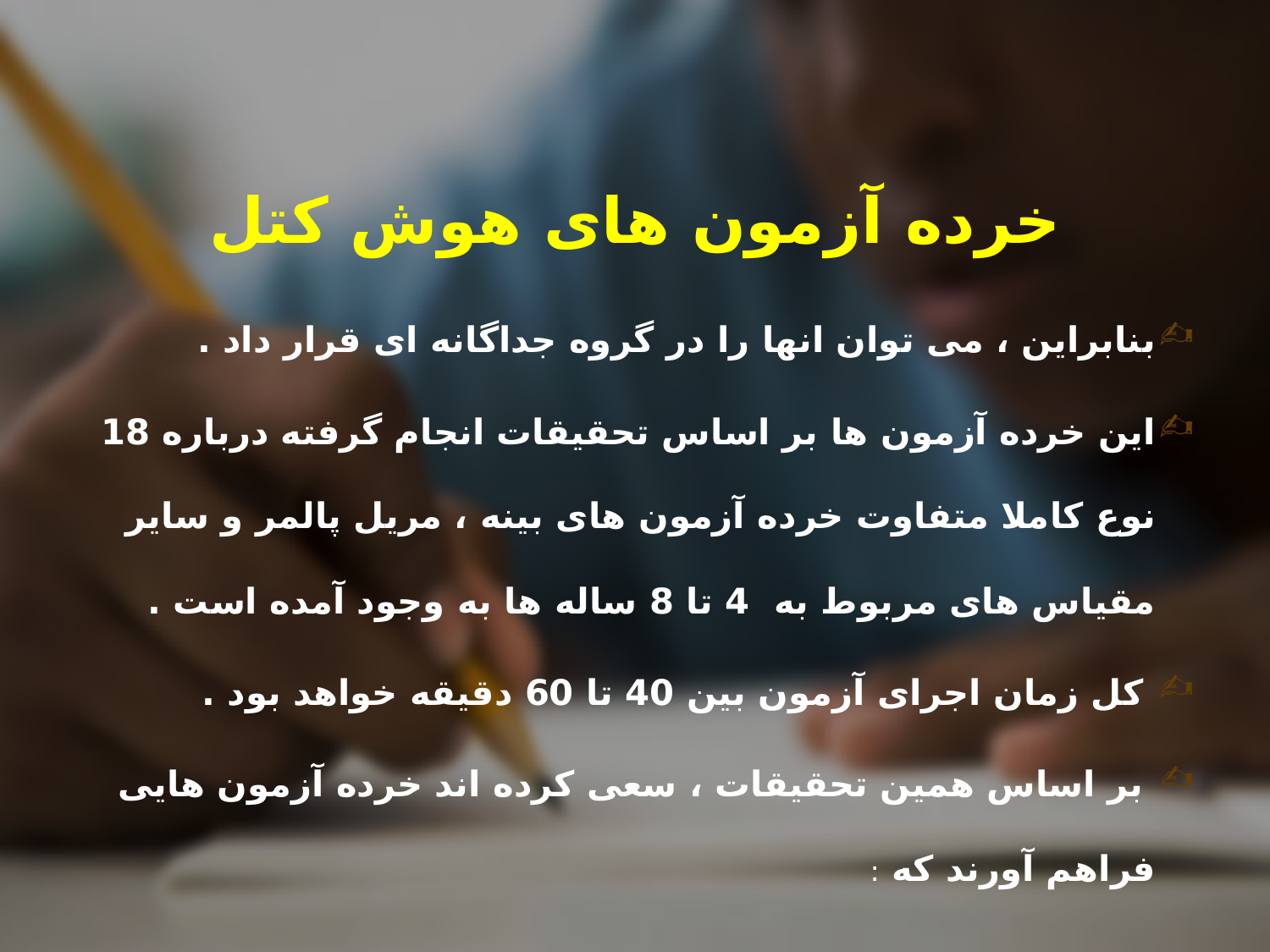

# خرده آزمون های هوش کتل
بنابراین ، می توان انها را در گروه جداگانه ای قرار داد .
این خرده آزمون ها بر اساس تحقیقات انجام گرفته درباره 18 نوع کاملا متفاوت خرده آزمون های بینه ، مریل پالمر و سایر مقیاس های مربوط به  4 تا 8 ساله ها به وجود آمده است .
 کل زمان اجرای آزمون بین 40 تا 60 دقیقه خواهد بود .
 بر اساس همین تحقیقات ، سعی کرده اند خرده آزمون هایی فراهم آورند که :